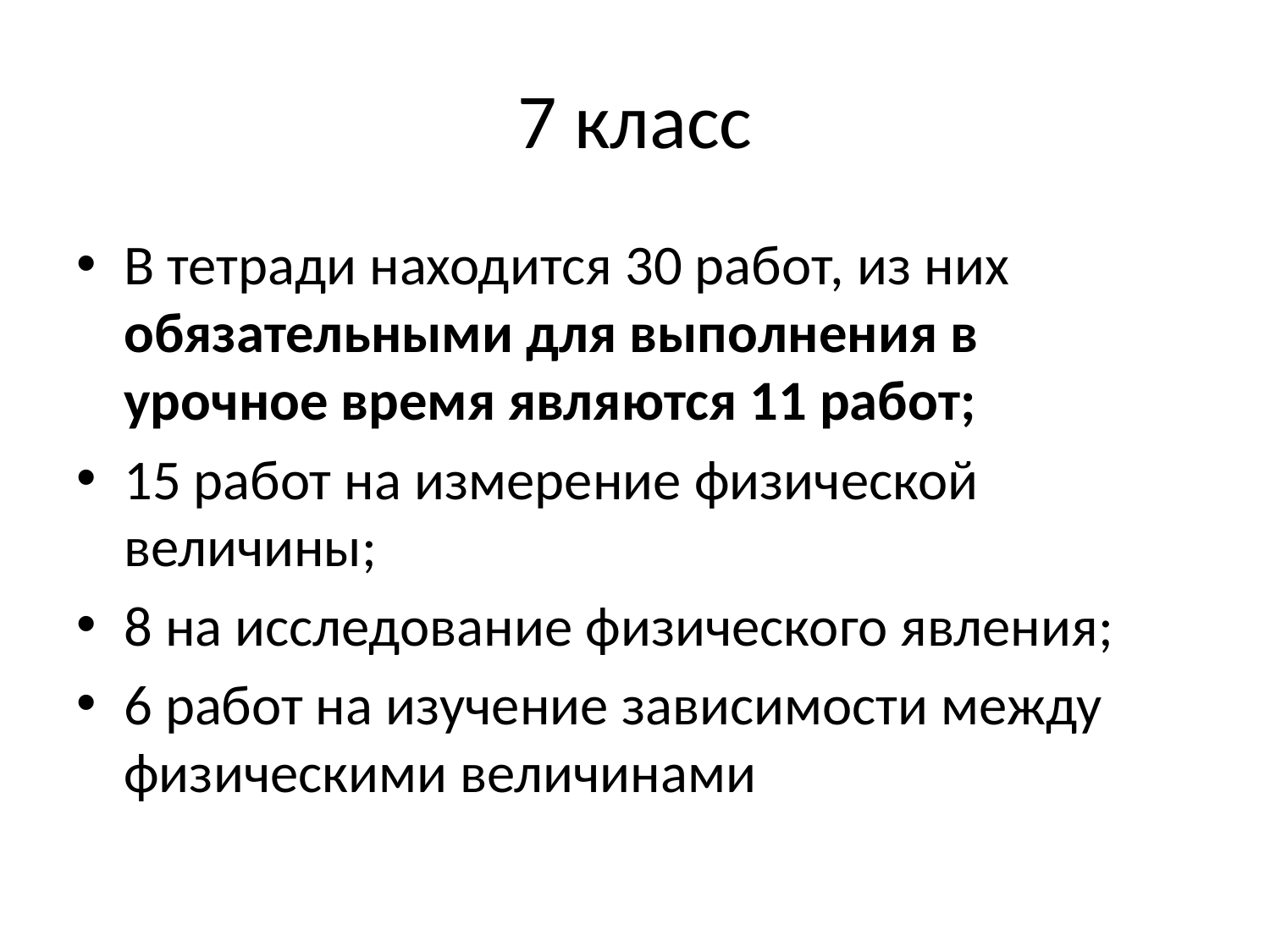

# 7 класс
В тетради находится 30 работ, из них обязательными для выполнения в урочное время являются 11 работ;
15 работ на измерение физической величины;
8 на исследование физического явления;
6 работ на изучение зависимости между физическими величинами